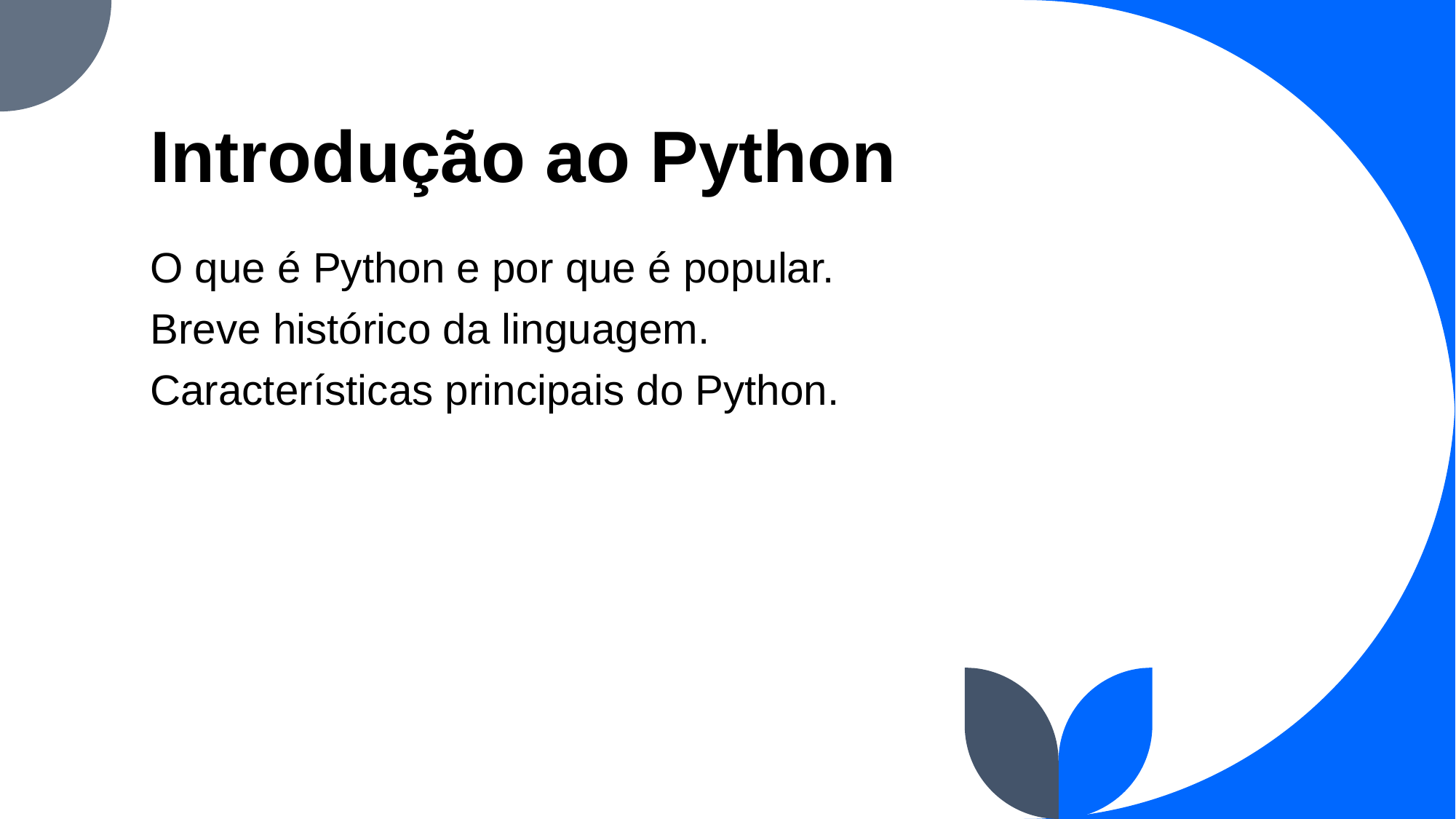

# Introdução ao Python
O que é Python e por que é popular.
Breve histórico da linguagem.
Características principais do Python.